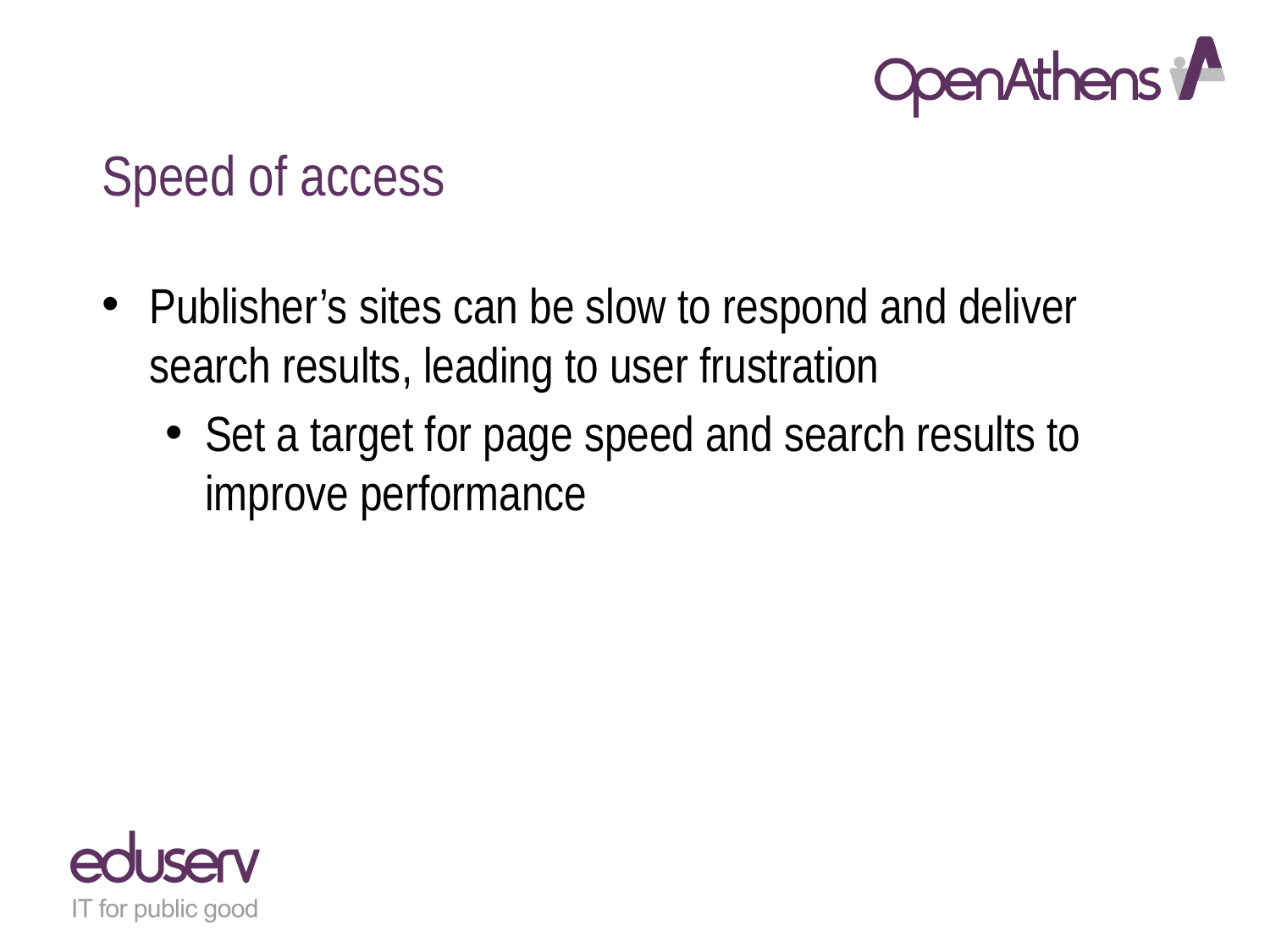

# Speed of access
Publisher’s sites can be slow to respond and deliver search results, leading to user frustration
Set a target for page speed and search results to improve performance